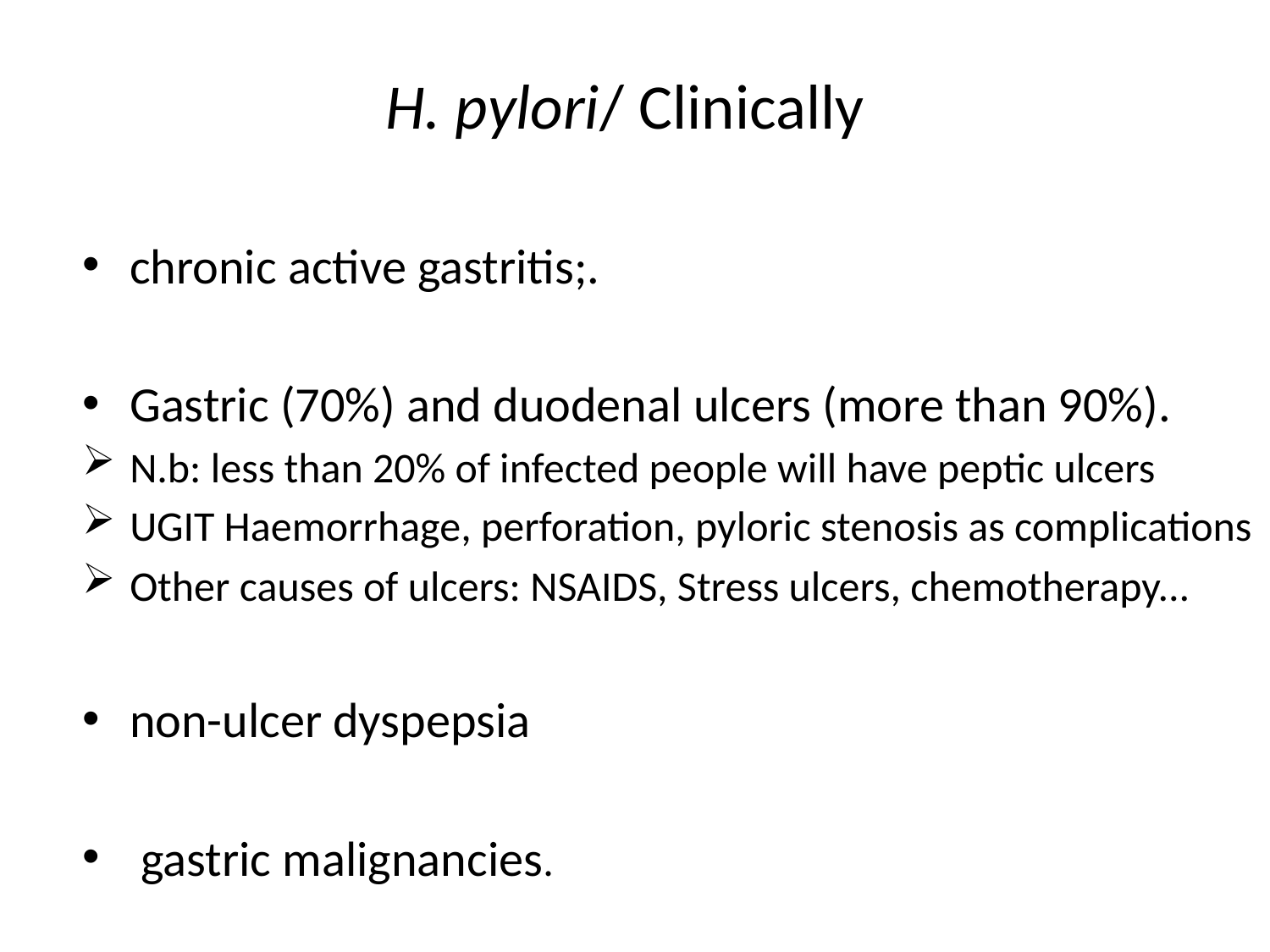

# H. pylori/ Clinically

chronic active gastritis;.

Gastric (70%) and duodenal ulcers (more than 90%).
N.b: less than 20% of infected people will have peptic ulcers
UGIT Haemorrhage, perforation, pyloric stenosis as complications
Other causes of ulcers: NSAIDS, Stress ulcers, chemotherapy...

non-ulcer dyspepsia

 gastric malignancies.